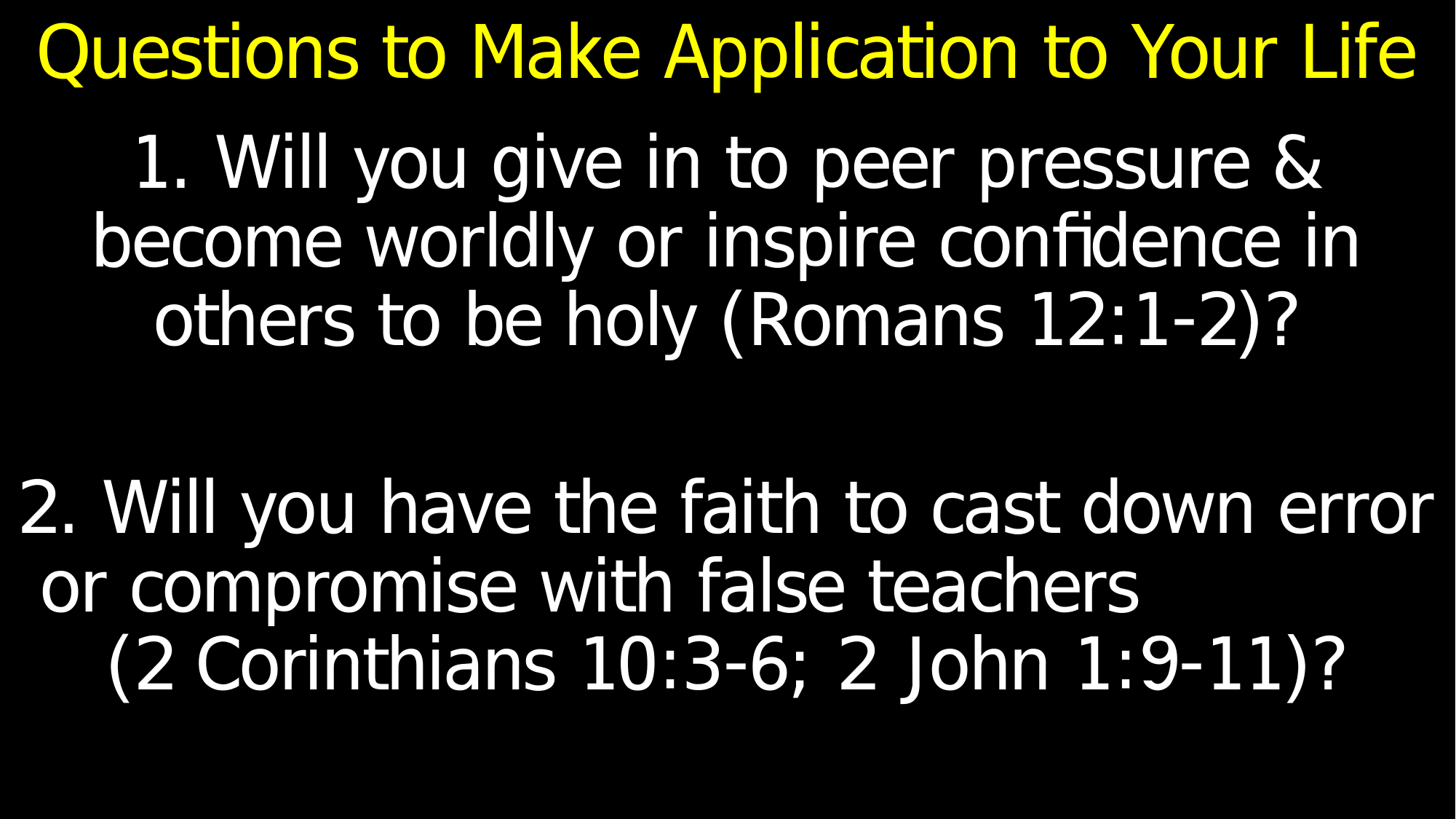

# Questions to Make Application to Your Life
1. Will you give in to peer pressure & become worldly or inspire confidence in others to be holy (Romans 12:1-2)?

2. Will you have the faith to cast down error or compromise with false teachers             (2 Corinthians 10:3-6; 2 John 1:9-11)?